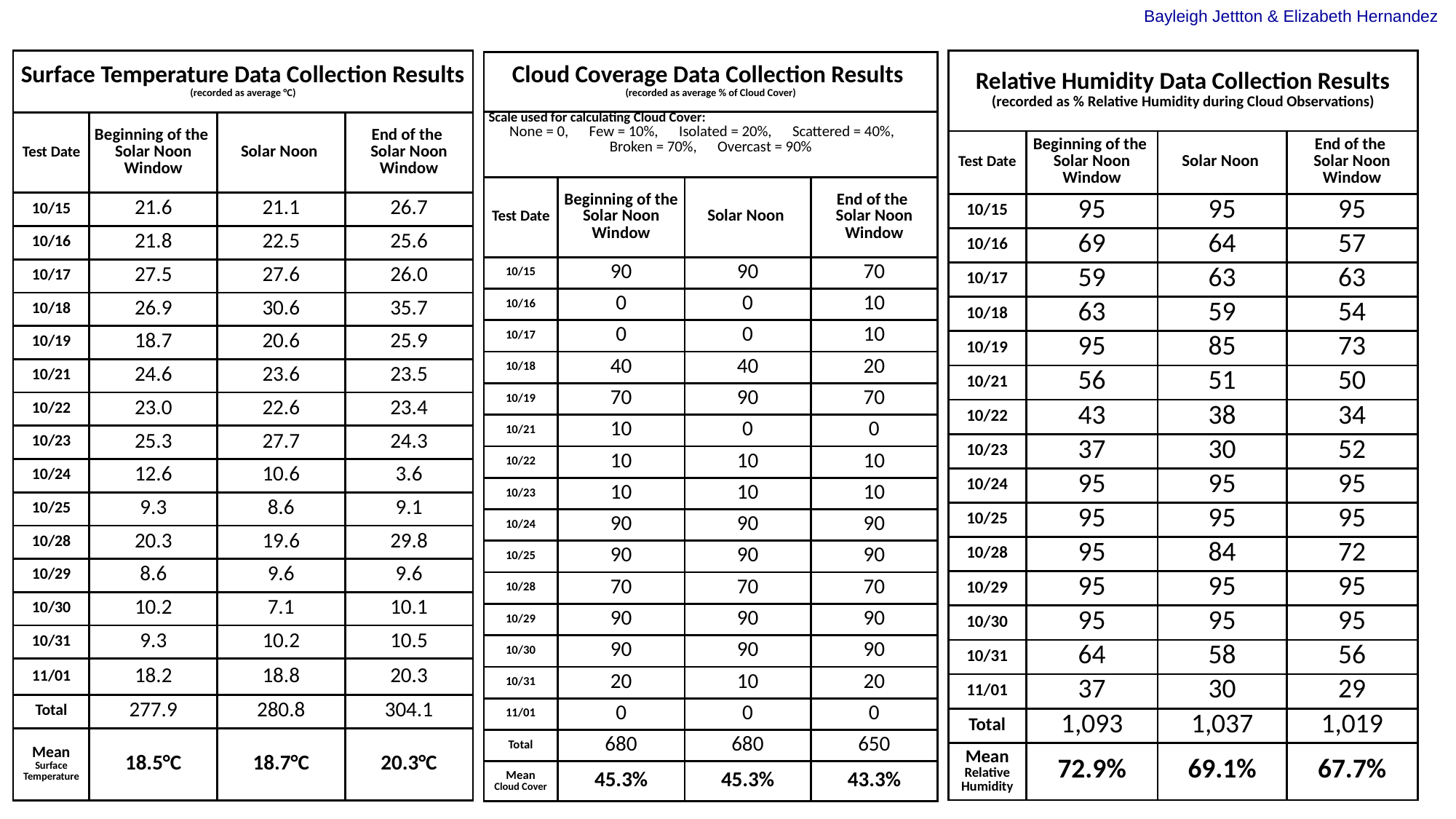

Bayleigh Jettton & Elizabeth Hernandez
| Surface Temperature Data Collection Results (recorded as average °C) |  |  |  |
| --- | --- | --- | --- |
| Test Date | Beginning of the Solar Noon Window | Solar Noon | End of the Solar Noon Window |
| 10/15 | 21.6 | 21.1 | 26.7 |
| 10/16 | 21.8 | 22.5 | 25.6 |
| 10/17 | 27.5 | 27.6 | 26.0 |
| 10/18 | 26.9 | 30.6 | 35.7 |
| 10/19 | 18.7 | 20.6 | 25.9 |
| 10/21 | 24.6 | 23.6 | 23.5 |
| 10/22 | 23.0 | 22.6 | 23.4 |
| 10/23 | 25.3 | 27.7 | 24.3 |
| 10/24 | 12.6 | 10.6 | 3.6 |
| 10/25 | 9.3 | 8.6 | 9.1 |
| 10/28 | 20.3 | 19.6 | 29.8 |
| 10/29 | 8.6 | 9.6 | 9.6 |
| 10/30 | 10.2 | 7.1 | 10.1 |
| 10/31 | 9.3 | 10.2 | 10.5 |
| 11/01 | 18.2 | 18.8 | 20.3 |
| Total | 277.9 | 280.8 | 304.1 |
| Mean Surface Temperature | 18.5°C | 18.7°C | 20.3°C |
| Relative Humidity Data Collection Results (recorded as % Relative Humidity during Cloud Observations) |  |  |  |
| --- | --- | --- | --- |
| Test Date | Beginning of the Solar Noon Window | Solar Noon | End of the Solar Noon Window |
| 10/15 | 95 | 95 | 95 |
| 10/16 | 69 | 64 | 57 |
| 10/17 | 59 | 63 | 63 |
| 10/18 | 63 | 59 | 54 |
| 10/19 | 95 | 85 | 73 |
| 10/21 | 56 | 51 | 50 |
| 10/22 | 43 | 38 | 34 |
| 10/23 | 37 | 30 | 52 |
| 10/24 | 95 | 95 | 95 |
| 10/25 | 95 | 95 | 95 |
| 10/28 | 95 | 84 | 72 |
| 10/29 | 95 | 95 | 95 |
| 10/30 | 95 | 95 | 95 |
| 10/31 | 64 | 58 | 56 |
| 11/01 | 37 | 30 | 29 |
| Total | 1,093 | 1,037 | 1,019 |
| Mean Relative Humidity | 72.9% | 69.1% | 67.7% |
| Cloud Coverage Data Collection Results (recorded as average % of Cloud Cover) |  |  |  |
| --- | --- | --- | --- |
| Scale used for calculating Cloud Cover: None = 0, Few = 10%, Isolated = 20%, Scattered = 40%, Broken = 70%, Overcast = 90% |  |  |  |
| Test Date | Beginning of the Solar Noon Window | Solar Noon | End of the Solar Noon Window |
| 10/15 | 90 | 90 | 70 |
| 10/16 | 0 | 0 | 10 |
| 10/17 | 0 | 0 | 10 |
| 10/18 | 40 | 40 | 20 |
| 10/19 | 70 | 90 | 70 |
| 10/21 | 10 | 0 | 0 |
| 10/22 | 10 | 10 | 10 |
| 10/23 | 10 | 10 | 10 |
| 10/24 | 90 | 90 | 90 |
| 10/25 | 90 | 90 | 90 |
| 10/28 | 70 | 70 | 70 |
| 10/29 | 90 | 90 | 90 |
| 10/30 | 90 | 90 | 90 |
| 10/31 | 20 | 10 | 20 |
| 11/01 | 0 | 0 | 0 |
| Total | 680 | 680 | 650 |
| Mean Cloud Cover | 45.3% | 45.3% | 43.3% |